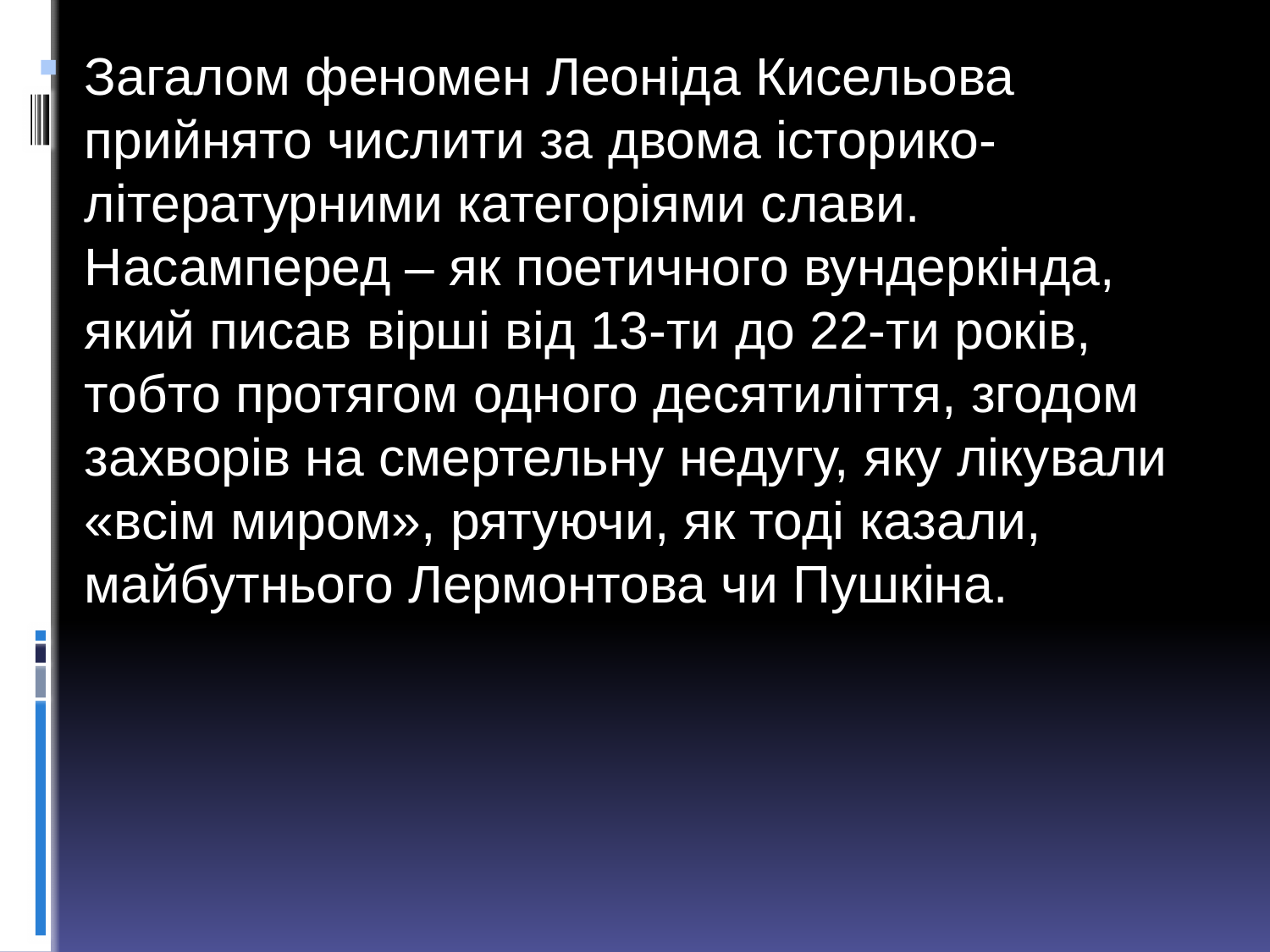

Загалом феномен Леоніда Кисельова прийнято числити за двома історико-літературними категоріями слави. Насамперед – як поетичного вундеркінда, який писав вірші від 13-ти до 22-ти років, тобто протягом одного десятиліття, згодом захворів на смертельну недугу, яку лікували «всім миром», рятуючи, як тоді казали, майбутнього Лермонтова чи Пушкіна.